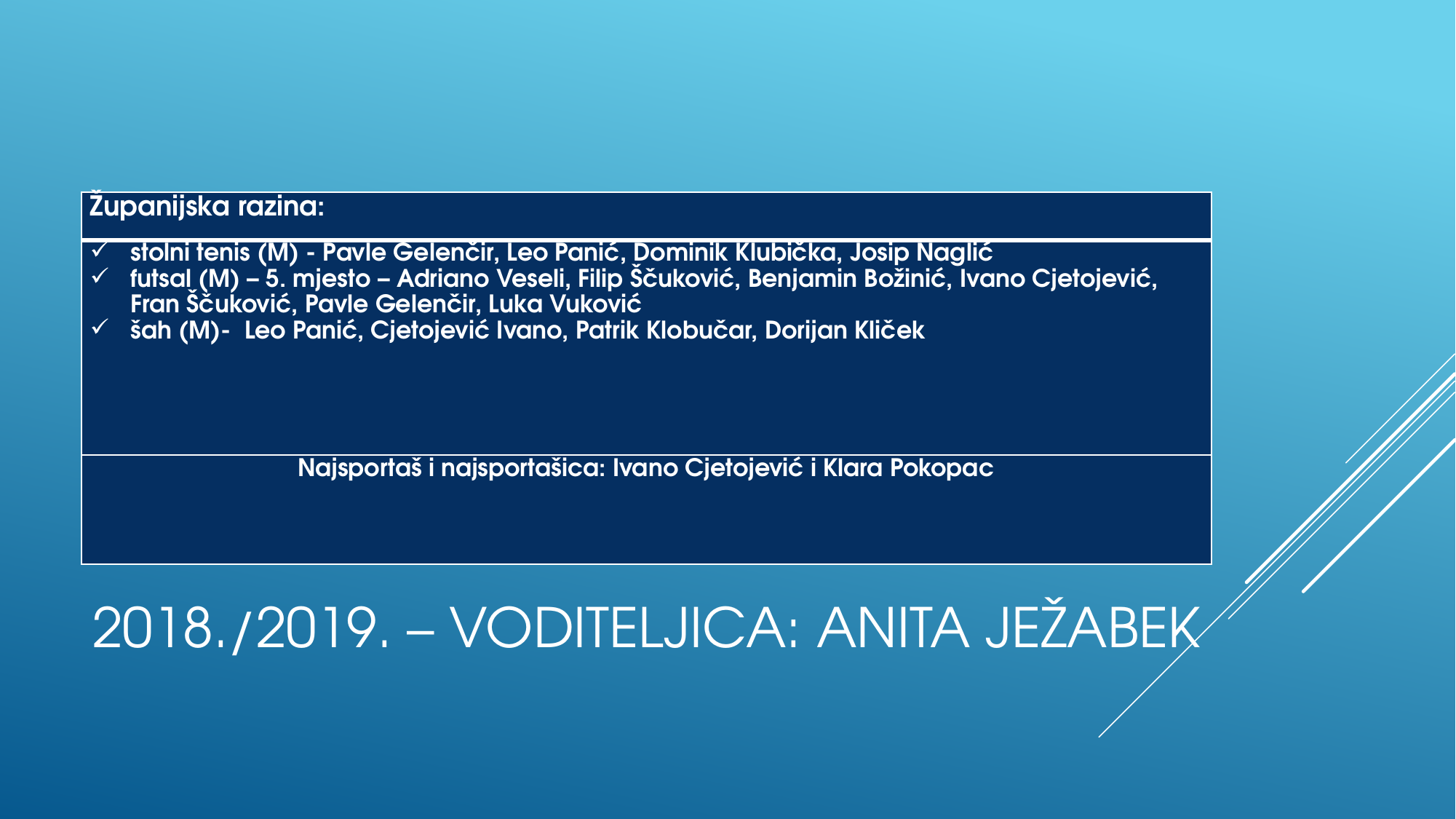

| Županijska razina: |
| --- |
| stolni tenis (M) - Pavle Gelenčir, Leo Panić, Dominik Klubička, Josip Naglić futsal (M) – 5. mjesto – Adriano Veseli, Filip Ščuković, Benjamin Božinić, Ivano Cjetojević, Fran Ščuković, Pavle Gelenčir, Luka Vuković šah (M)- Leo Panić, Cjetojević Ivano, Patrik Klobučar, Dorijan Kliček |
| Najsportaš i najsportašica: Ivano Cjetojević i Klara Pokopac |
# 2018./2019. – Voditeljica: Anita JeŽABEK